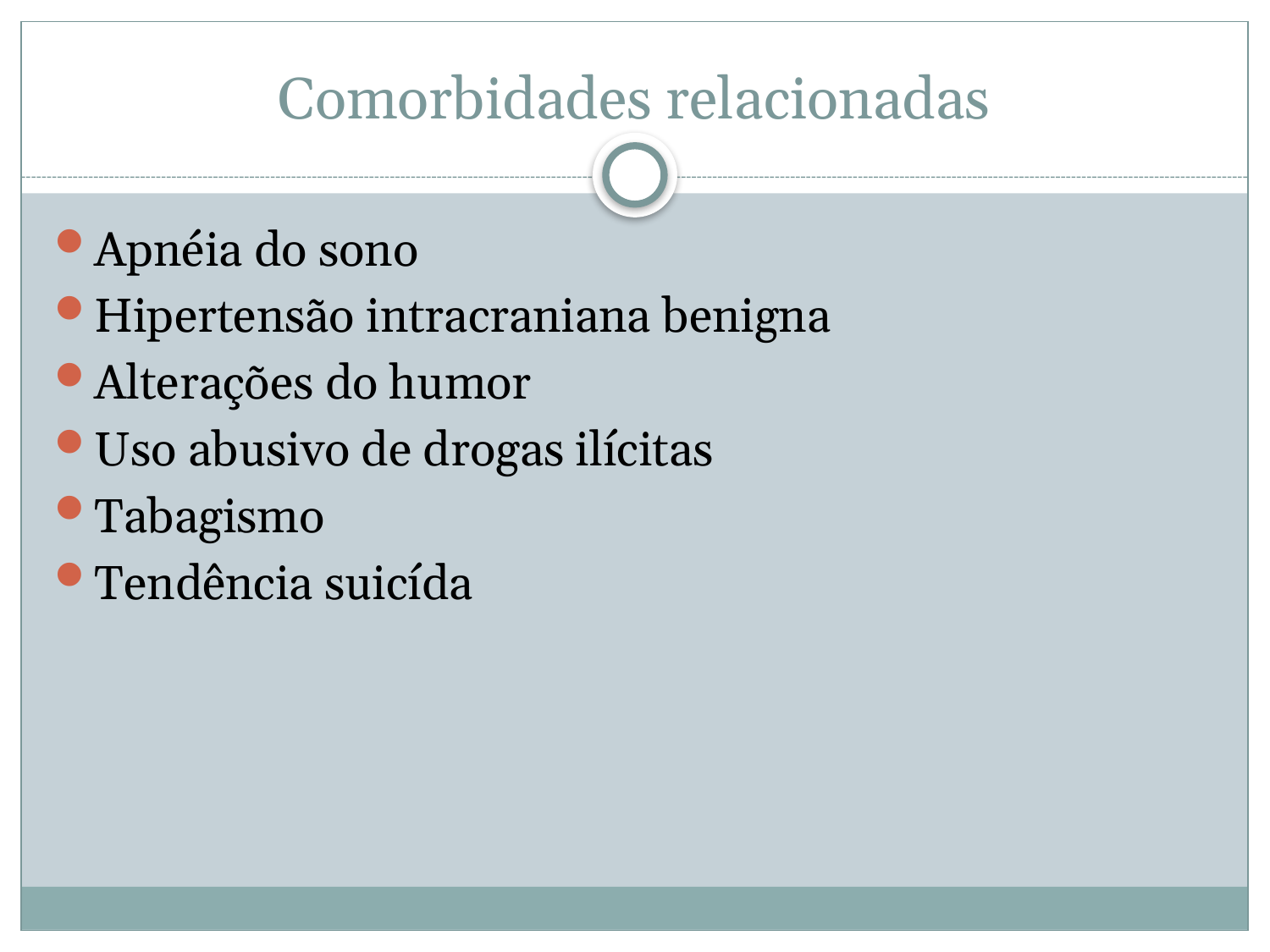

# Comorbidades relacionadas
Apnéia do sono
Hipertensão intracraniana benigna
Alterações do humor
Uso abusivo de drogas ilícitas
Tabagismo
Tendência suicída